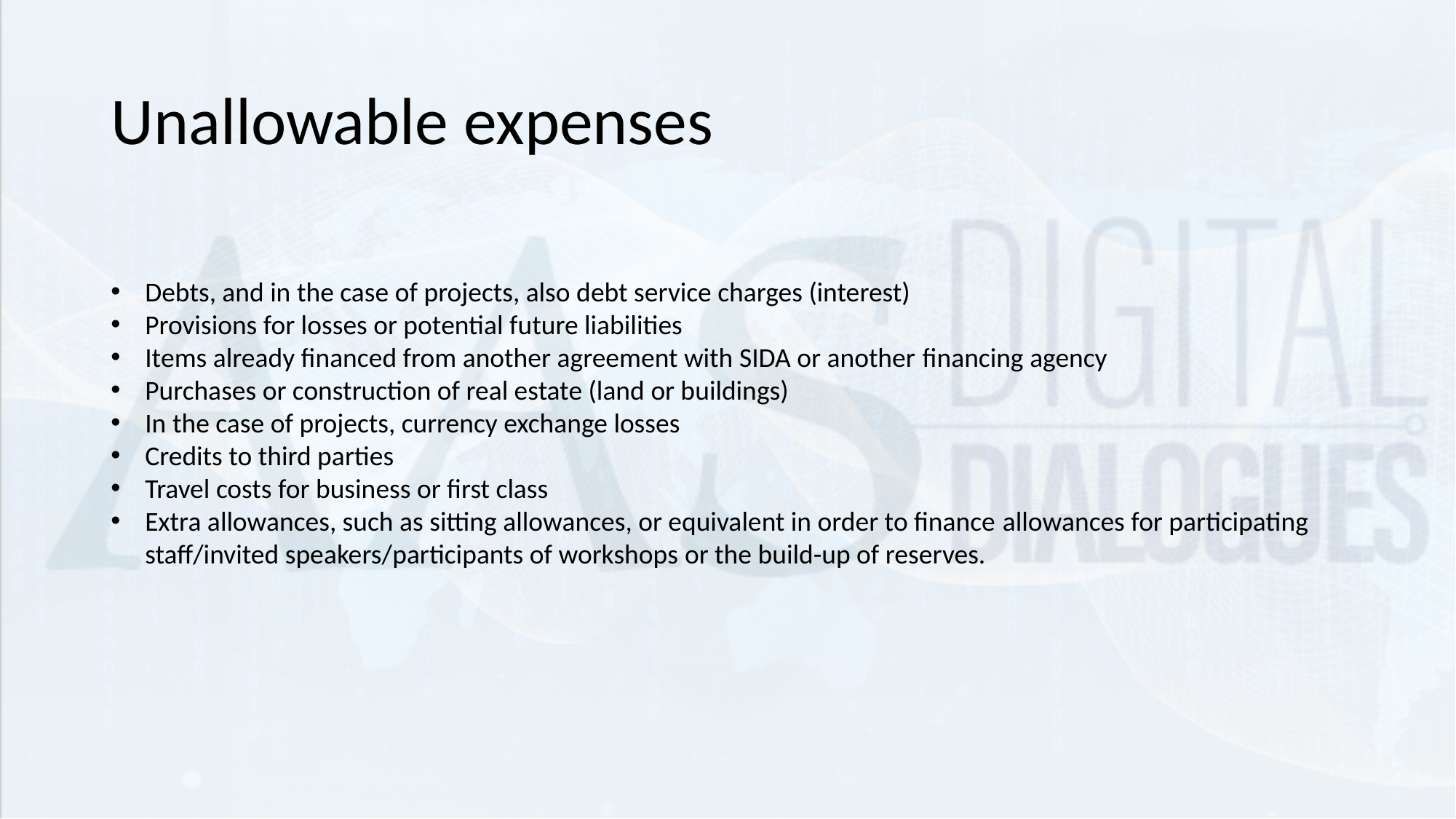

# Unallowable expenses

Debts, and in the case of projects, also debt service charges (interest)
Provisions for losses or potential future liabilities
Items already financed from another agreement with SIDA or another financing agency
Purchases or construction of real estate (land or buildings)
In the case of projects, currency exchange losses
Credits to third parties
Travel costs for business or first class
Extra allowances, such as sitting allowances, or equivalent in order to finance allowances for participating staff/invited speakers/participants of workshops or the build-up of reserves.